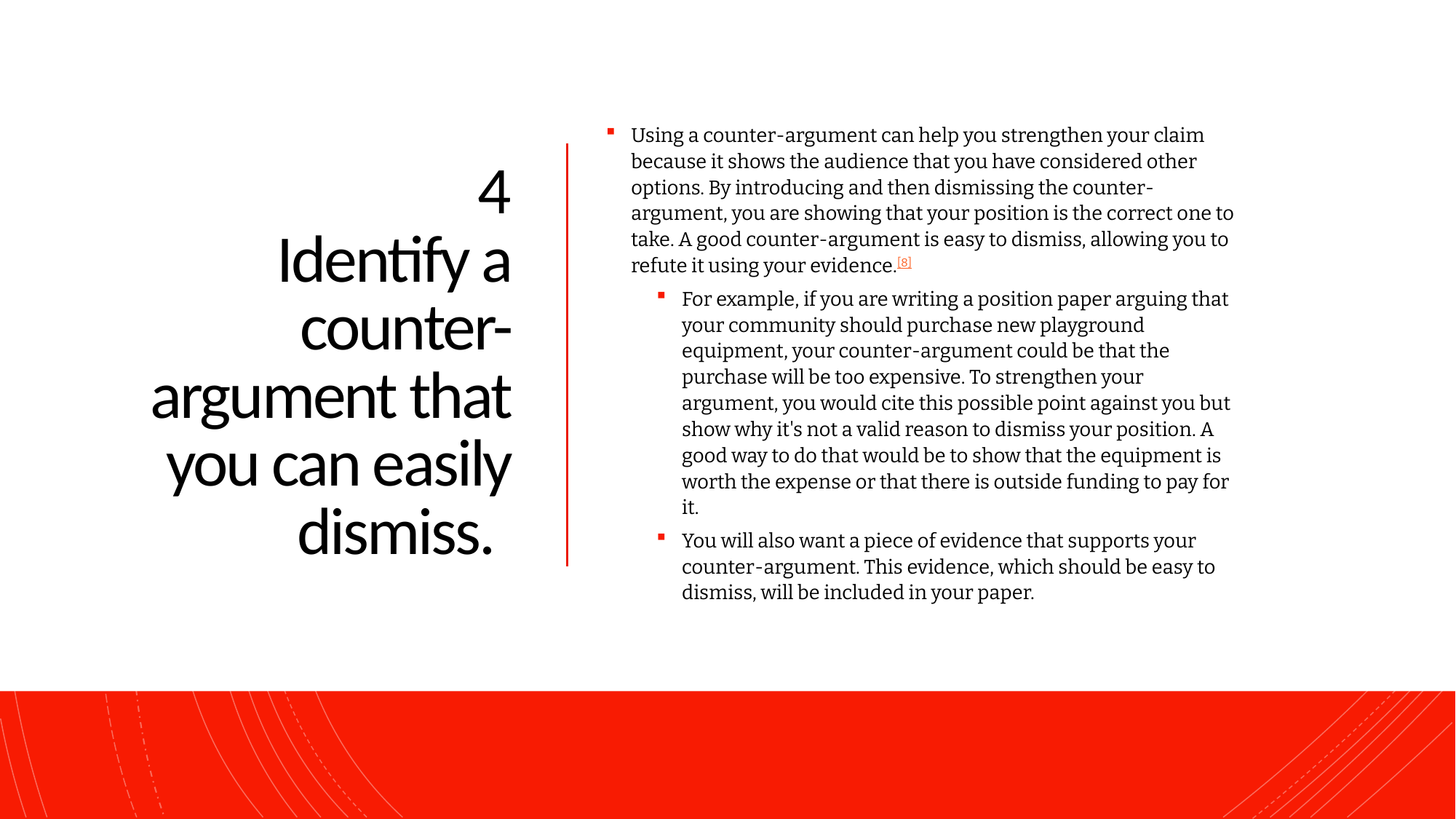

# 4 Identify a counter-argument that you can easily dismiss.
Using a counter-argument can help you strengthen your claim because it shows the audience that you have considered other options. By introducing and then dismissing the counter-argument, you are showing that your position is the correct one to take. A good counter-argument is easy to dismiss, allowing you to refute it using your evidence.[8]
For example, if you are writing a position paper arguing that your community should purchase new playground equipment, your counter-argument could be that the purchase will be too expensive. To strengthen your argument, you would cite this possible point against you but show why it's not a valid reason to dismiss your position. A good way to do that would be to show that the equipment is worth the expense or that there is outside funding to pay for it.
You will also want a piece of evidence that supports your counter-argument. This evidence, which should be easy to dismiss, will be included in your paper.